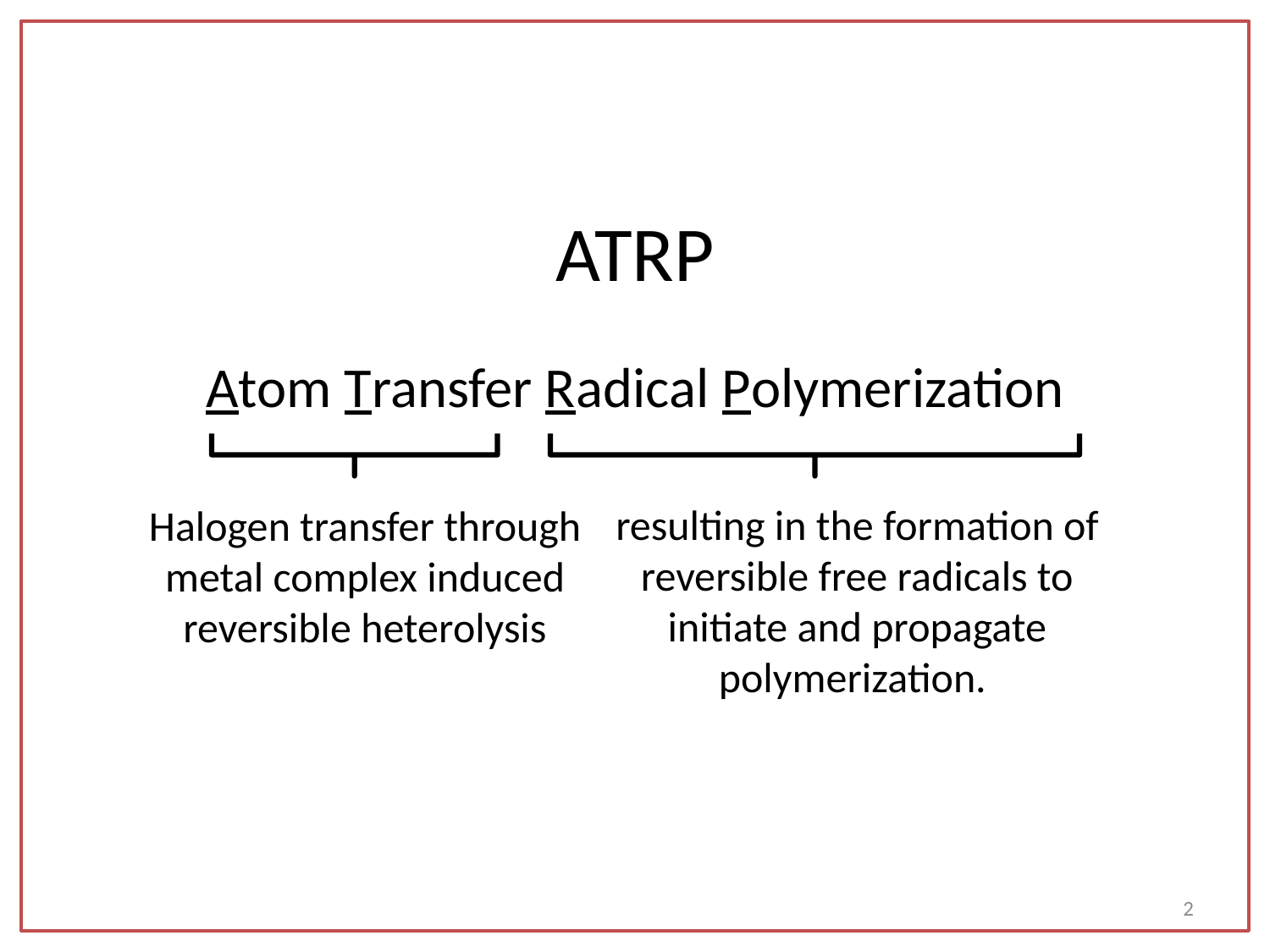

# ATRP

Atom Transfer Radical Polymerization

Halogen transfer through metal complex induced reversible heterolysis
resulting in the formation of reversible free radicals to initiate and propagate polymerization.
2